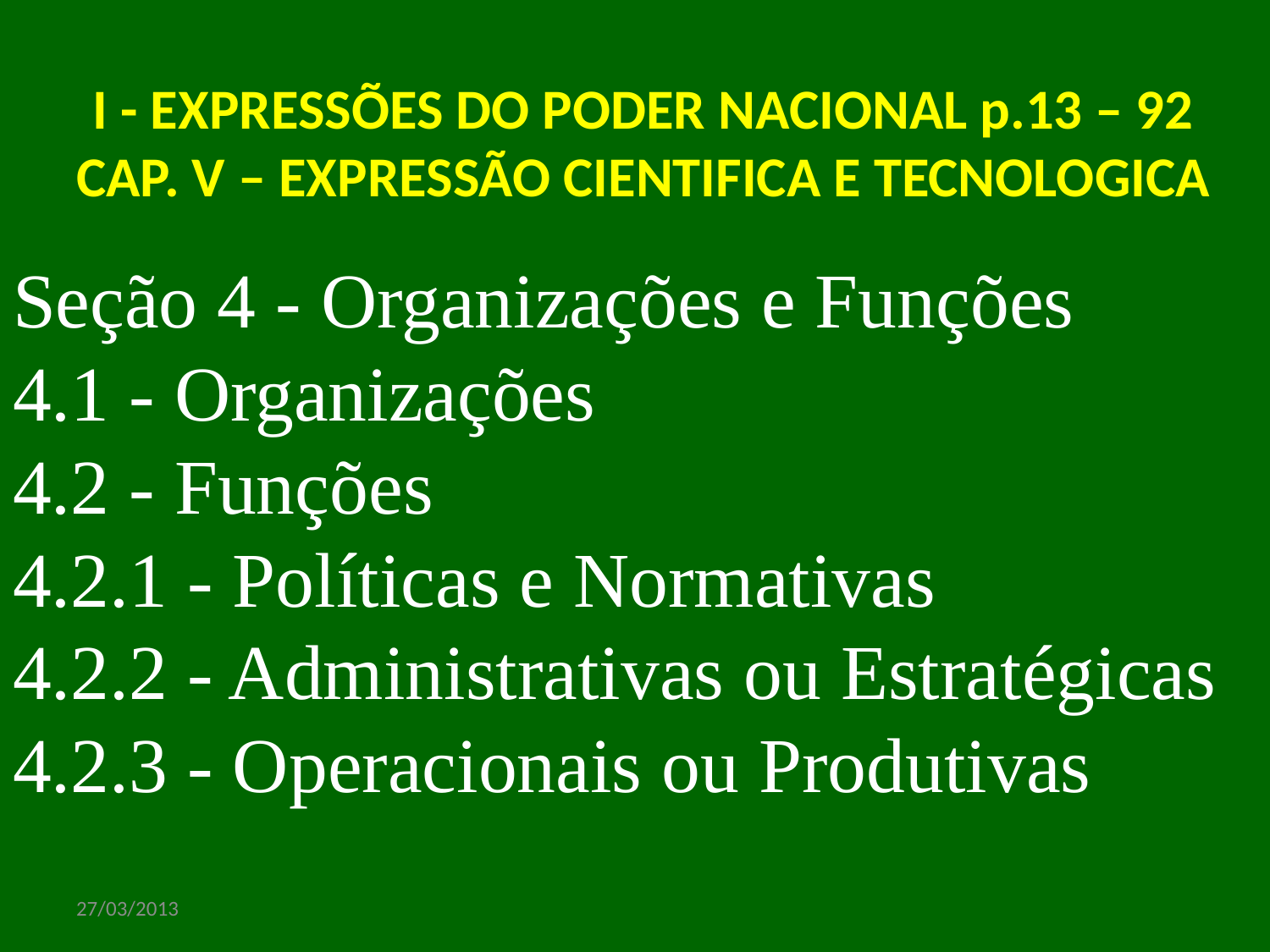

I - EXPRESSÕES DO PODER NACIONAL p.13 – 92
CAP. V – EXPRESSÃO CIENTIFICA E TECNOLOGICA
Seção 4 - Organizações e Funções
4.1 - Organizações
4.2 - Funções
4.2.1 - Políticas e Normativas
4.2.2 - Administrativas ou Estratégicas
4.2.3 - Operacionais ou Produtivas
27/03/2013
www.nilson.pro.br
16